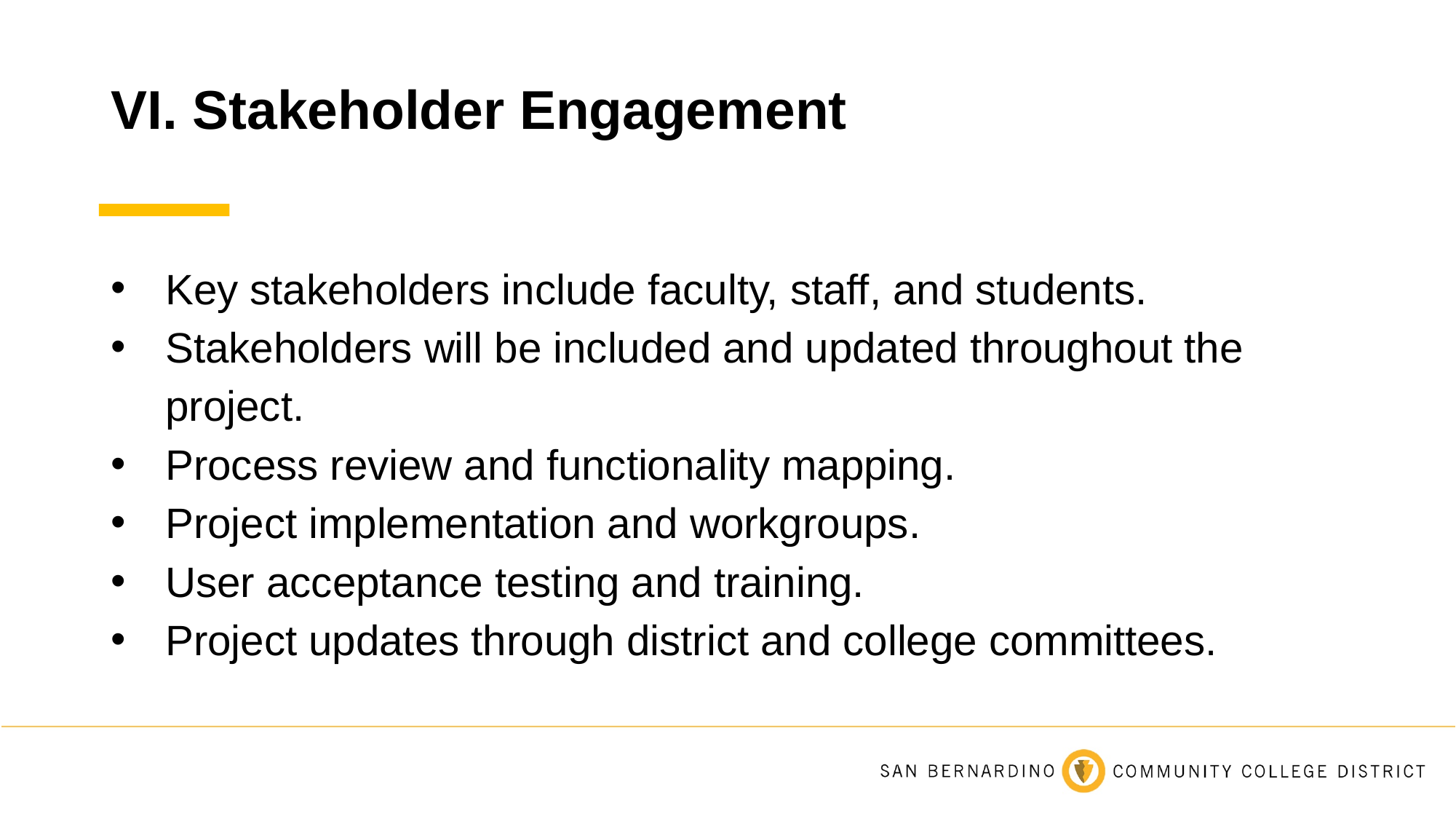

# VI. Stakeholder Engagement
Key stakeholders include faculty, staff, and students.
Stakeholders will be included and updated throughout the project.
Process review and functionality mapping.
Project implementation and workgroups.
User acceptance testing and training.
Project updates through district and college committees.